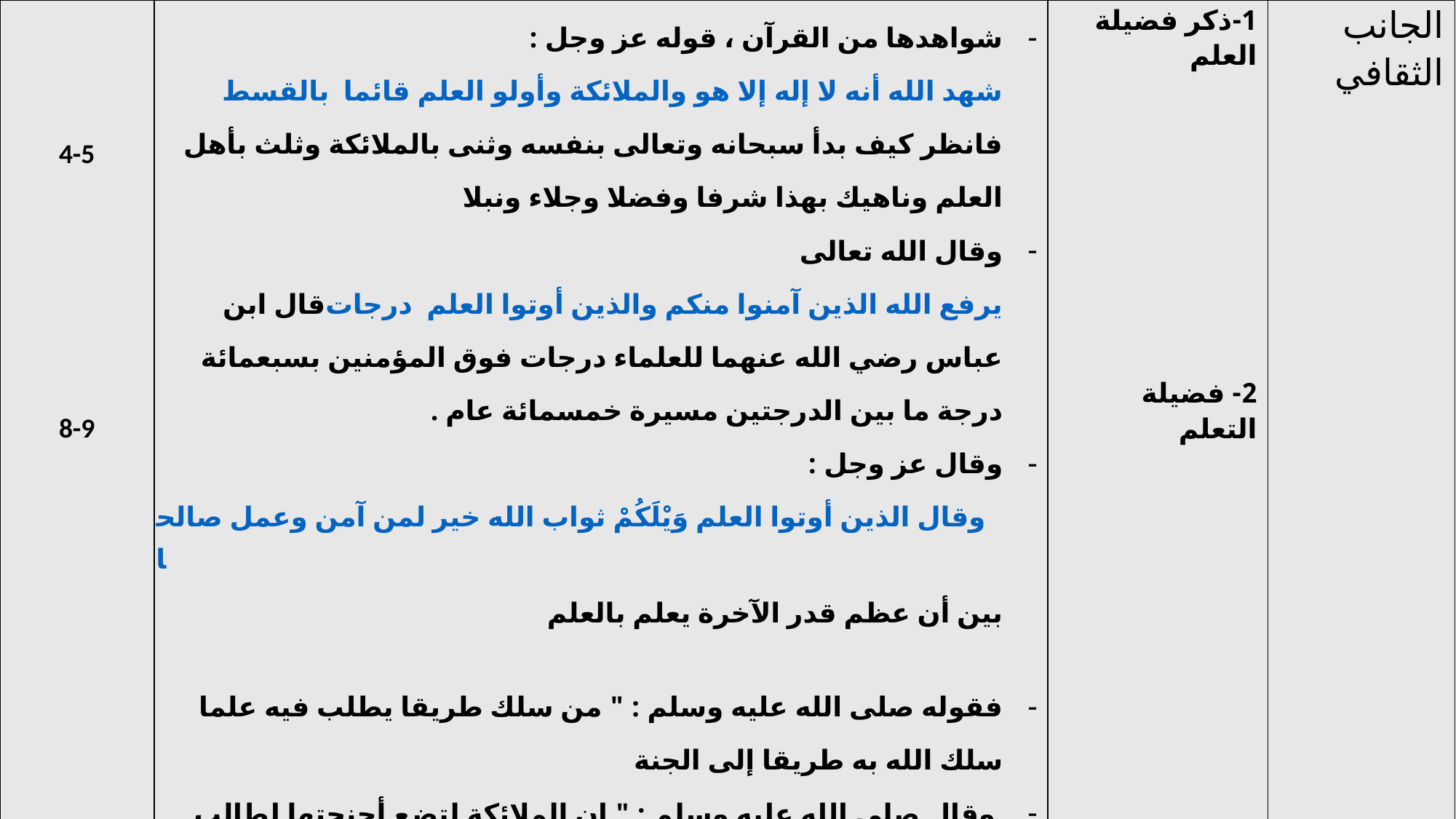

| 4-5 8-9 | شواهدها من القرآن ، قوله عز وجل : شهد الله أنه لا إله إلا هو والملائكة وأولو العلم قائما بالقسط فانظر كيف بدأ سبحانه وتعالى بنفسه وثنى بالملائكة وثلث بأهل العلم وناهيك بهذا شرفا وفضلا وجلاء ونبلا وقال الله تعالى يرفع الله الذين آمنوا منكم والذين أوتوا العلم درجات قال ابن عباس رضي الله عنهما للعلماء درجات فوق المؤمنين بسبعمائة درجة ما بين الدرجتين مسيرة خمسمائة عام . وقال عز وجل : وقال الذين أوتوا العلم وَيْلَكُمْ ثواب الله خير لمن آمن وعمل صالحا بين أن عظم قدر الآخرة يعلم بالعلم  فقوله صلى الله عليه وسلم : " من سلك طريقا يطلب فيه علما سلك الله به طريقا إلى الجنة وقال صلى الله عليه وسلم : " إن الملائكة لتضع أجنحتها لطالب العلم رضاء بما يصنع " وقال صلى الله عليه وسلم : لأن تغدو فتتعلم بابا من العلم خير من أن تصلي مائة ركعة وقال صلى الله عليه وسلم : " باب من العلم يتعلمه الرجل خير له من الدنيا وما فيها "  وقال صلى الله عليه وسلم : " اطلبوا العلم ولو بالصين "  وقال صلى الله عليه وسلم : " طلب العلم فريضة على كل مسلم" | 1-ذكر فضيلة العلم 2- فضيلة التعلم | الجانب الثقافي |
| --- | --- | --- | --- |